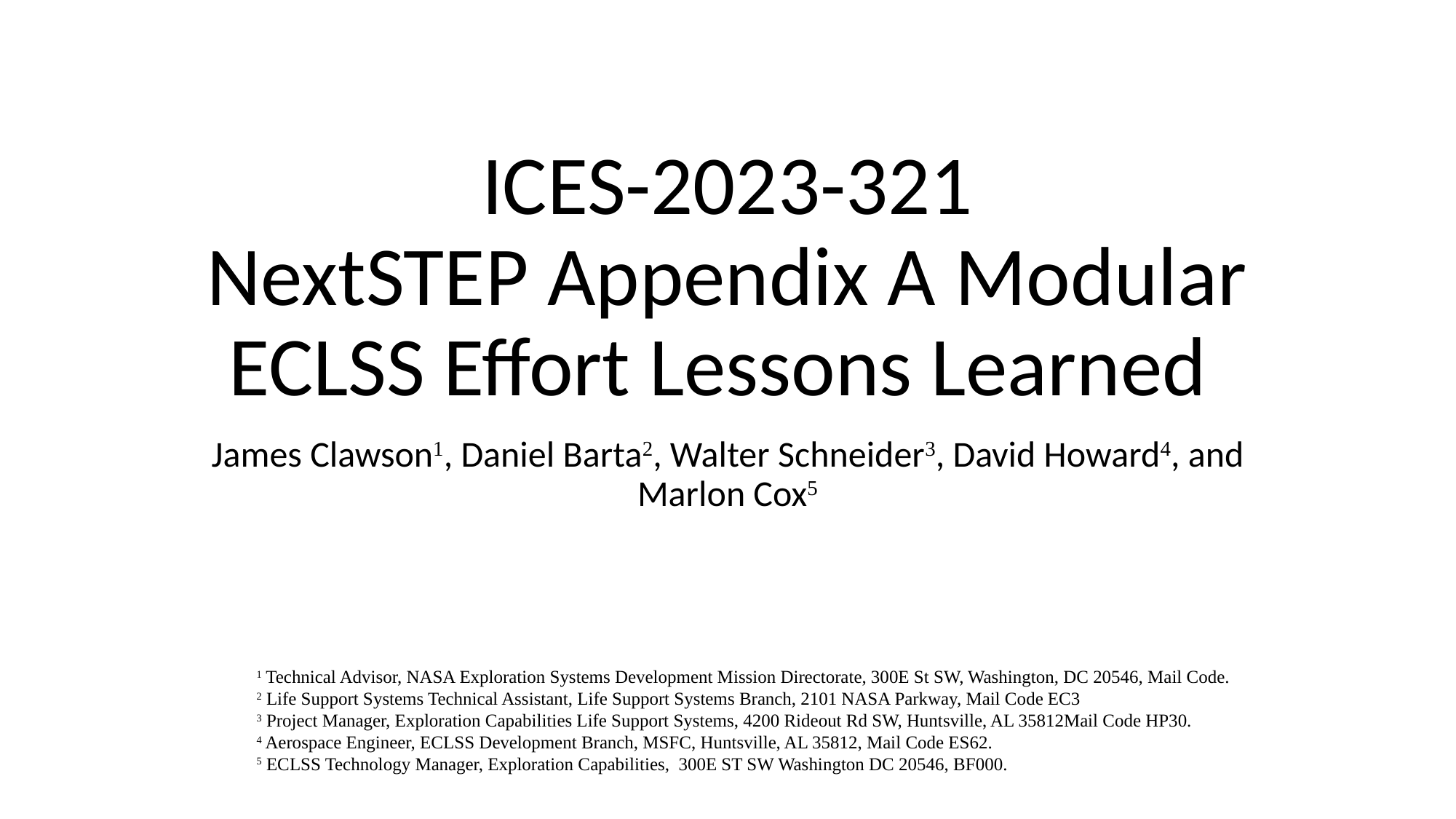

# ICES-2023-321 NextSTEP Appendix A Modular ECLSS Effort Lessons Learned
James Clawson1, Daniel Barta2, Walter Schneider3, David Howard4, and Marlon Cox5
1 Technical Advisor, NASA Exploration Systems Development Mission Directorate, 300E St SW, Washington, DC 20546, Mail Code.
2 Life Support Systems Technical Assistant, Life Support Systems Branch, 2101 NASA Parkway, Mail Code EC3
3 Project Manager, Exploration Capabilities Life Support Systems, 4200 Rideout Rd SW, Huntsville, AL 35812Mail Code HP30.
4 Aerospace Engineer, ECLSS Development Branch, MSFC, Huntsville, AL 35812, Mail Code ES62.
5 ECLSS Technology Manager, Exploration Capabilities,  300E ST SW Washington DC 20546, BF000.